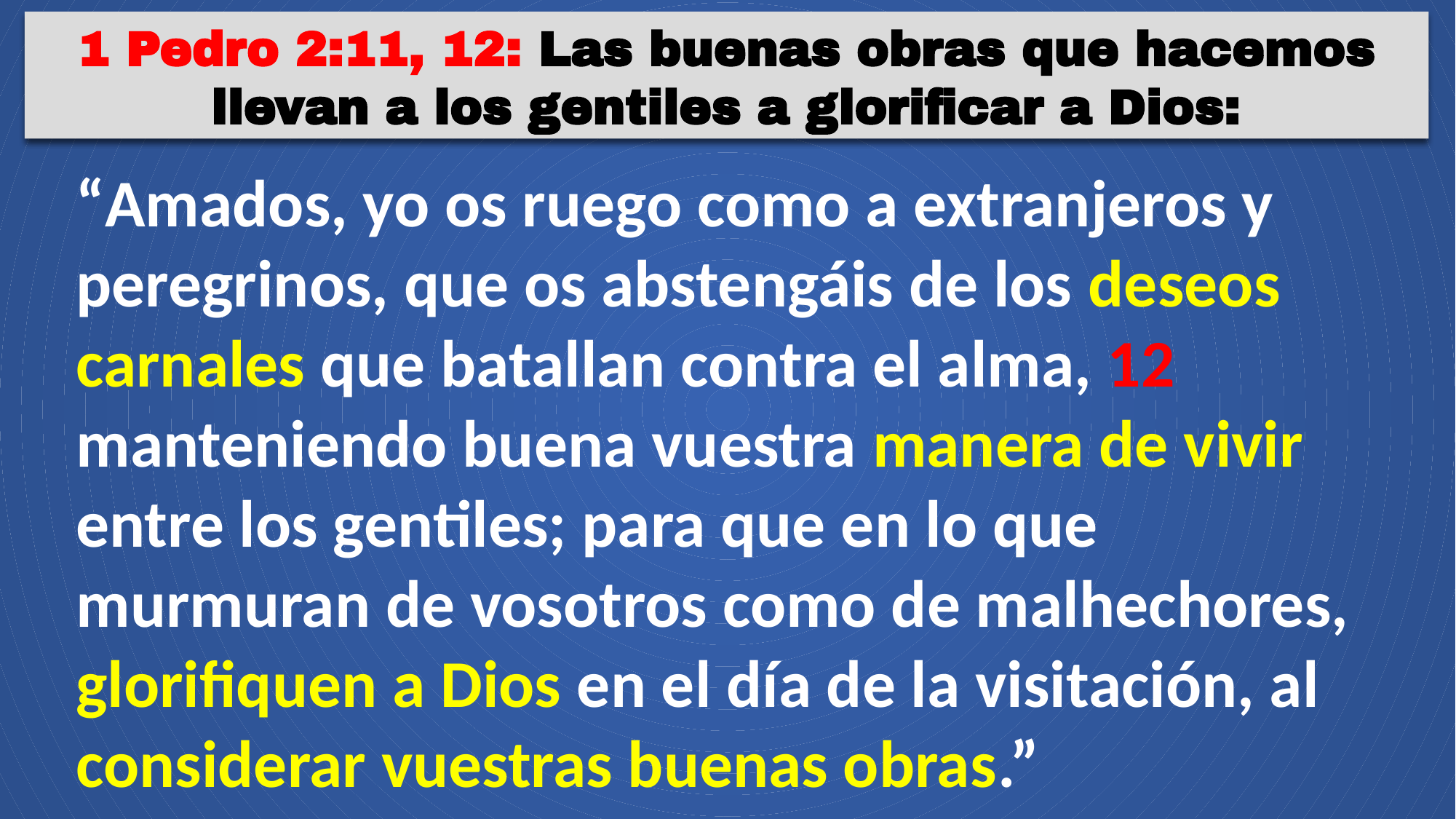

1 Pedro 2:11, 12: Las buenas obras que hacemos llevan a los gentiles a glorificar a Dios:
“Amados, yo os ruego como a extranjeros y peregrinos, que os abstengáis de los deseos carnales que batallan contra el alma, 12 manteniendo buena vuestra manera de vivir entre los gentiles; para que en lo que murmuran de vosotros como de malhechores, glorifiquen a Dios en el día de la visitación, al considerar vuestras buenas obras.”